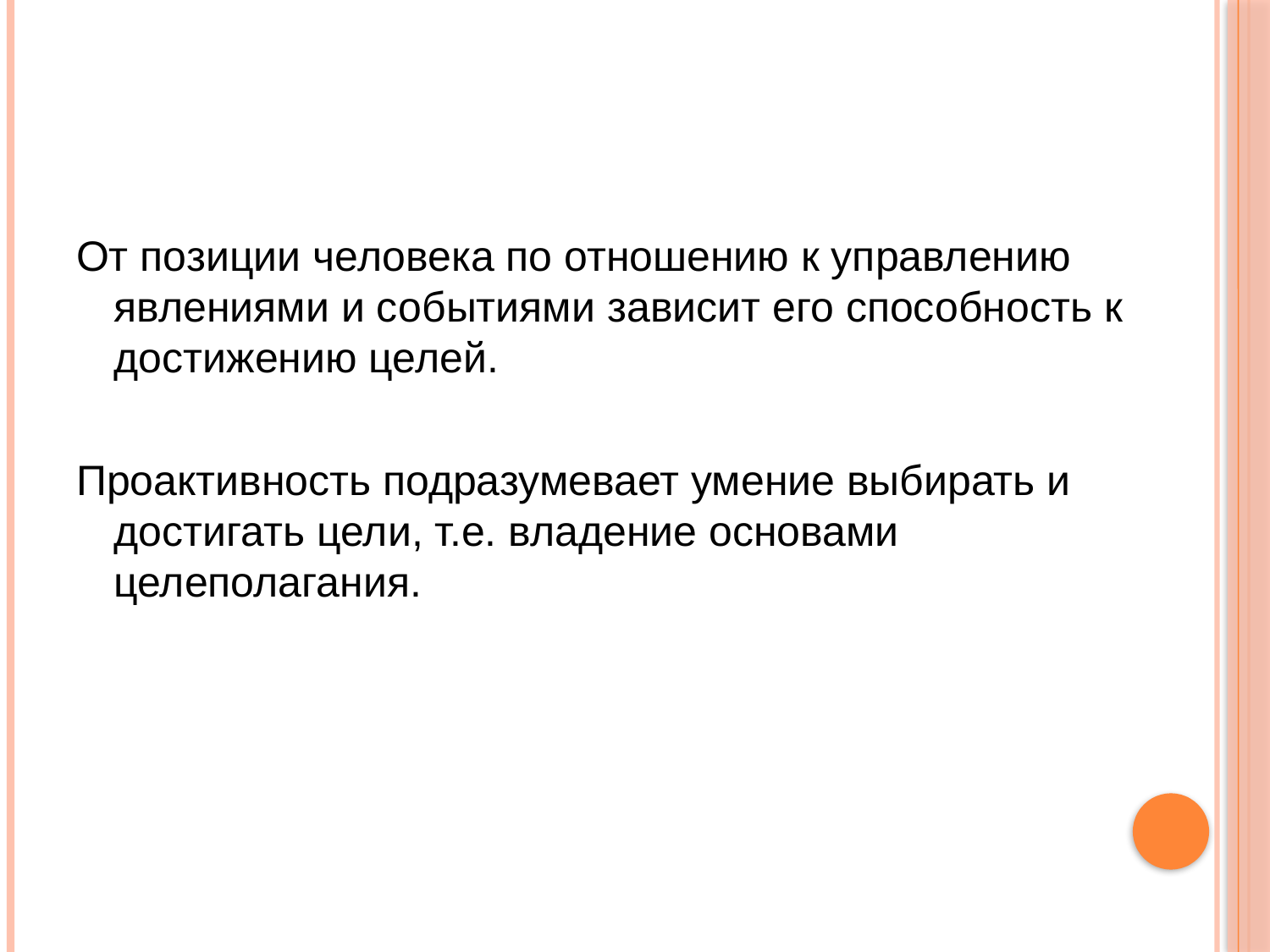

От позиции человека по отношению к управлению явлениями и событиями зависит его способность к достижению целей.

Проактивность подразумевает умение выбирать и достигать цели, т.е. владение основами целеполагания.